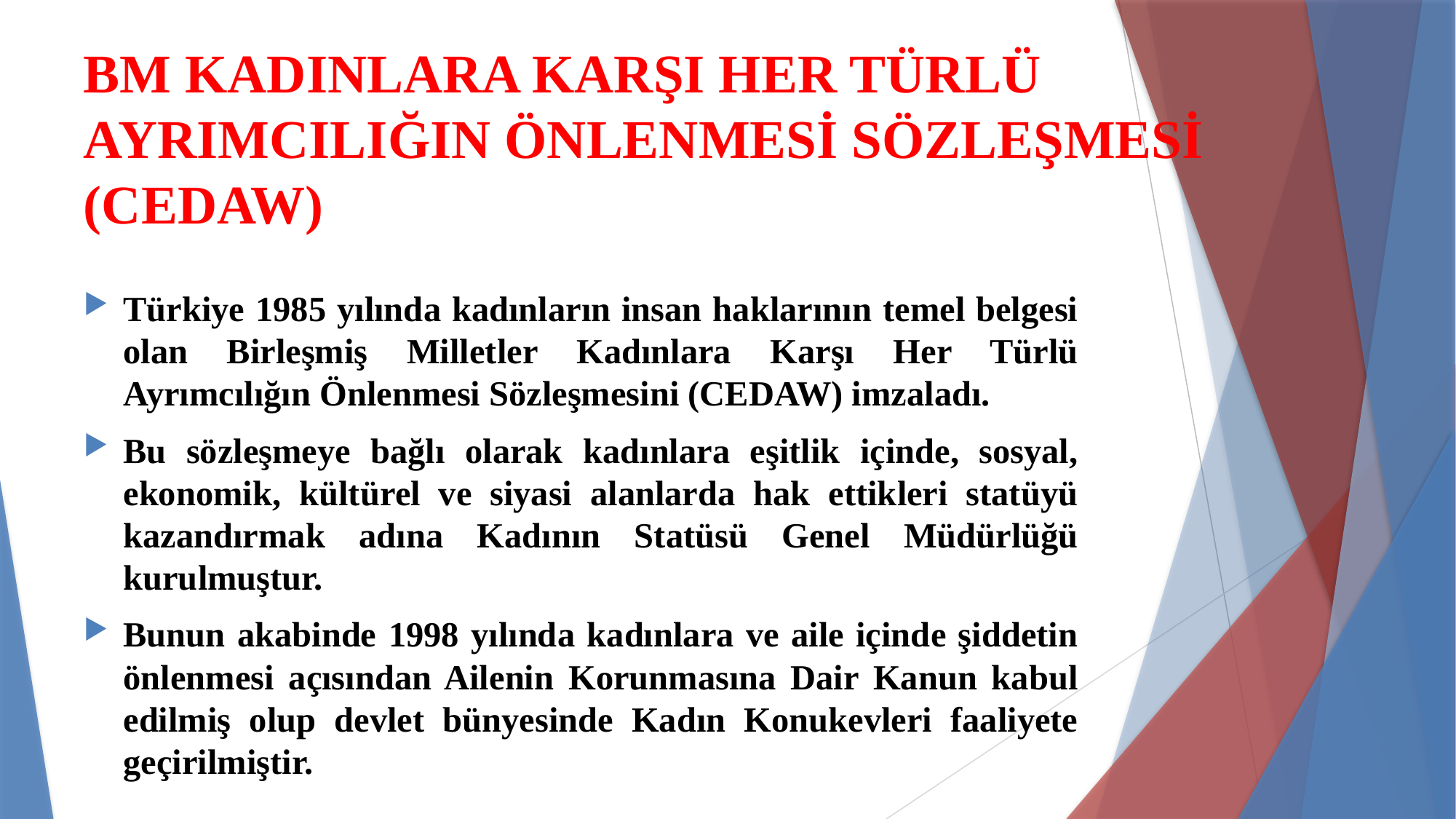

# BM KADINLARA KARŞI HER TÜRLÜ AYRIMCILIĞIN ÖNLENMESİ SÖZLEŞMESİ (CEDAW)
Türkiye 1985 yılında kadınların insan haklarının temel belgesi olan Birleşmiş Milletler Kadınlara Karşı Her Türlü Ayrımcılığın Önlenmesi Sözleşmesini (CEDAW) imzaladı.
Bu sözleşmeye bağlı olarak kadınlara eşitlik içinde, sosyal, ekonomik, kültürel ve siyasi alanlarda hak ettikleri statüyü kazandırmak adına Kadının Statüsü Genel Müdürlüğü kurulmuştur.
Bunun akabinde 1998 yılında kadınlara ve aile içinde şiddetin önlenmesi açısından Ailenin Korunmasına Dair Kanun kabul edilmiş olup devlet bünyesinde Kadın Konukevleri faaliyete geçirilmiştir.